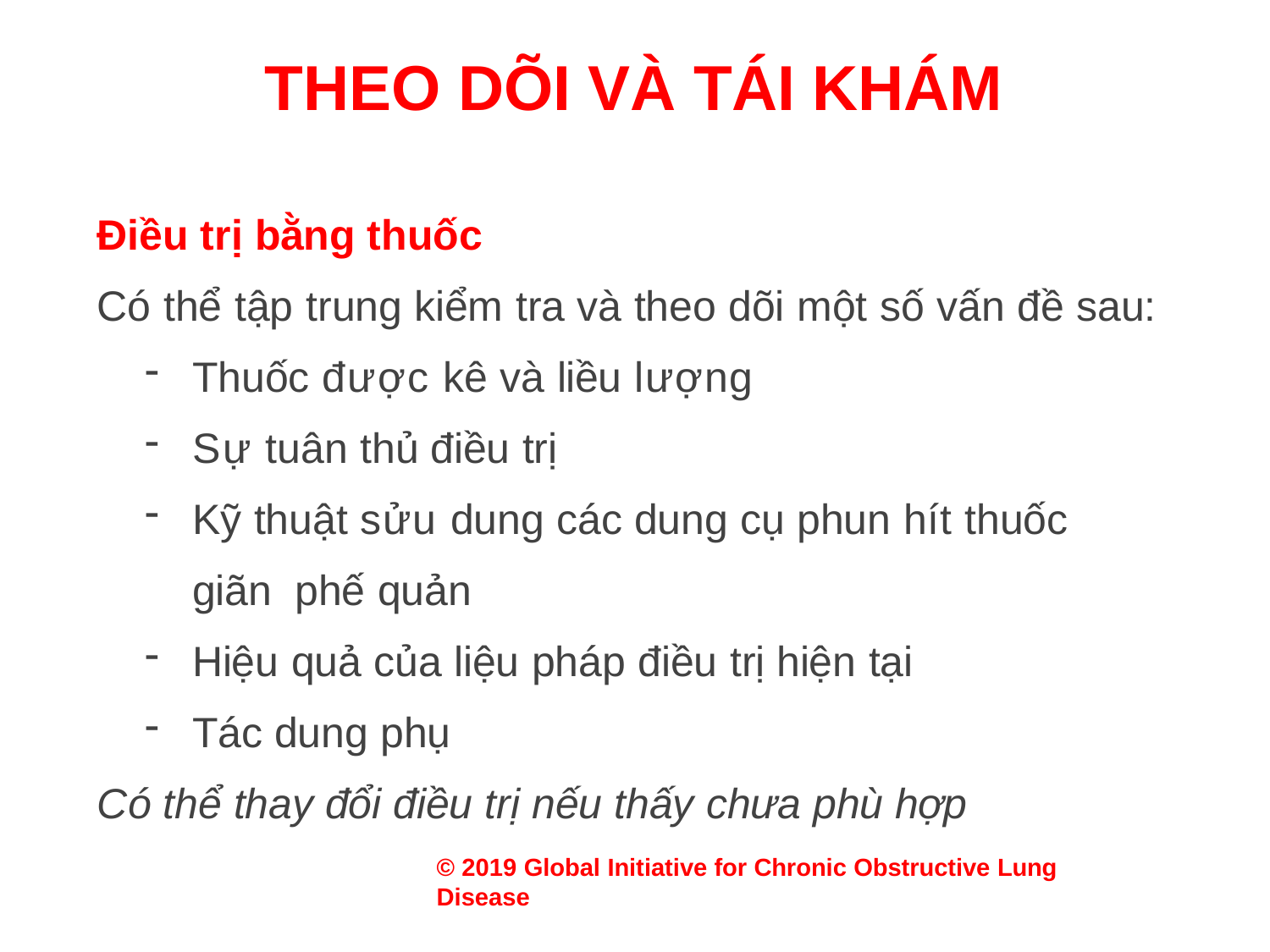

# THEO DÕI VÀ TÁI KHÁM
Điều trị bằng thuốc
Có thể tập trung kiểm tra và theo dõi một số vấn đề sau:
Thuốc được kê và liều lượng
Sự tuân thủ điều trị
Kỹ thuật sửu dung các dung cụ phun hít thuốc giãn  phế quản
Hiệu quả của liệu pháp điều trị hiện tại
Tác dung phụ
Có thể thay đổi điều trị nếu thấy chưa phù hợp
© 2019 Global Initiative for Chronic Obstructive Lung Disease